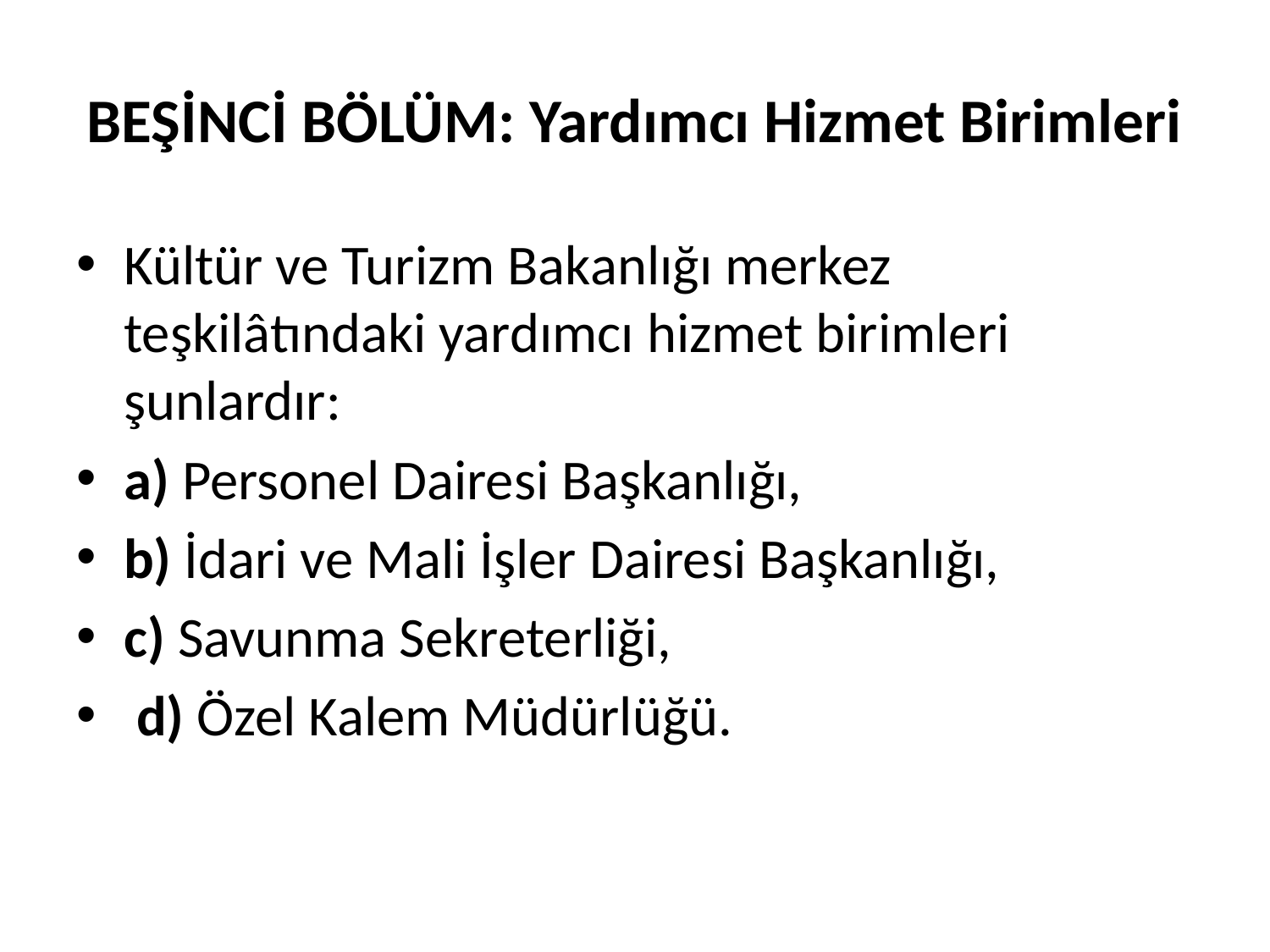

# BEŞİNCİ BÖLÜM: Yardımcı Hizmet Birimleri
Kültür ve Turizm Bakanlığı merkez teşkilâtındaki yardımcı hizmet birimleri şunlardır:
a) Personel Dairesi Başkanlığı,
b) İdari ve Mali İşler Dairesi Başkanlığı,
c) Savunma Sekreterliği,
 d) Özel Kalem Müdürlüğü.